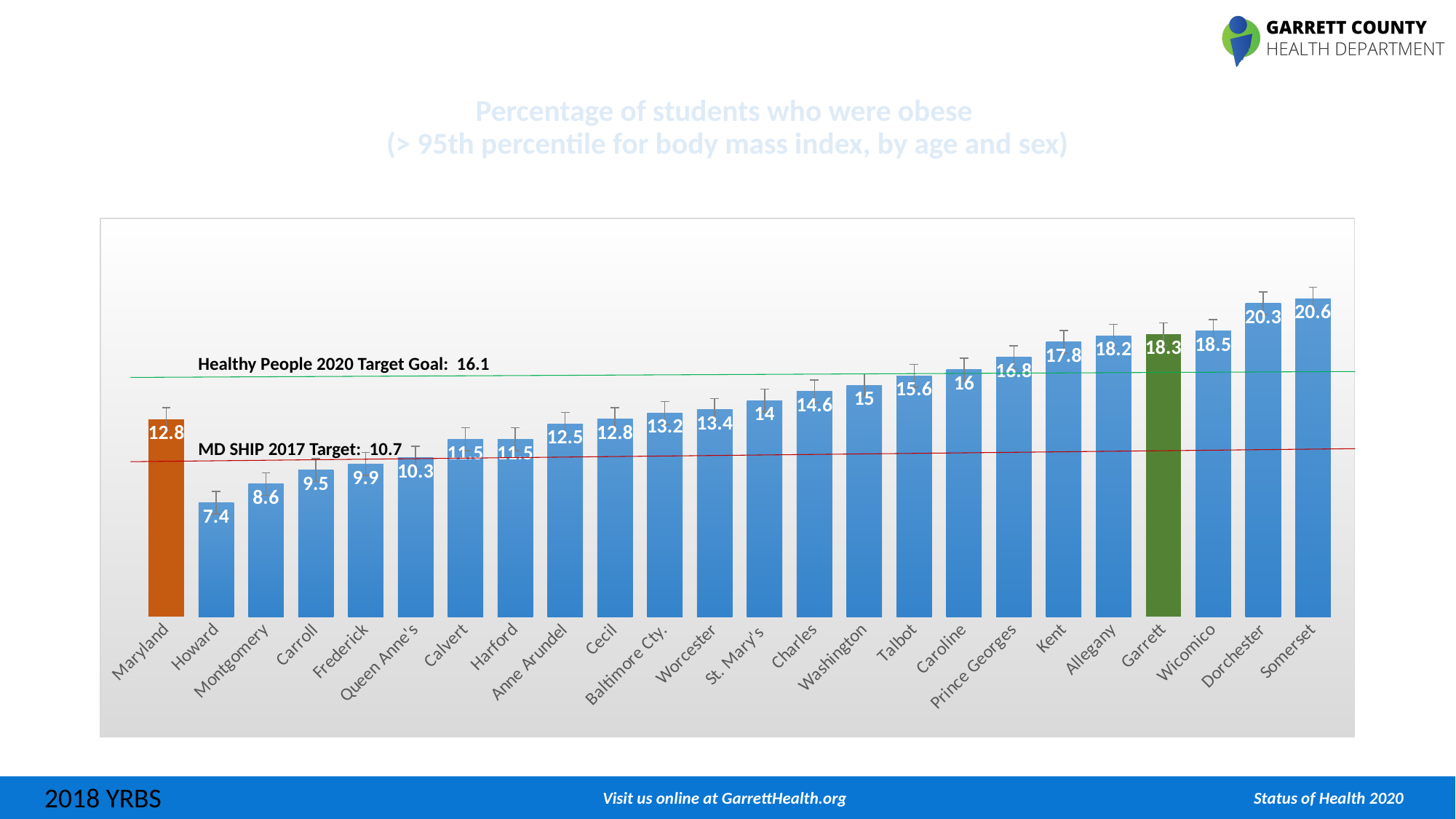

# Percentage of students who were obese (> 95th percentile for body mass index, by age and sex)

### Chart

| Category | Series 1 |
|---|---|
| Maryland | 12.8 |
| Howard | 7.4 |
| Montgomery | 8.6 |
| Carroll | 9.5 |
| Frederick | 9.9 |
| Queen Anne's | 10.3 |
| Calvert | 11.5 |
| Harford | 11.5 |
| Anne Arundel | 12.5 |
| Cecil | 12.8 |
| Baltimore Cty. | 13.2 |
| Worcester | 13.4 |
| St. Mary's  | 14.0 |
| Charles | 14.6 |
| Washington | 15.0 |
| Talbot | 15.6 |
| Caroline | 16.0 |
| Prince Georges | 16.8 |
| Kent | 17.8 |
| Allegany | 18.2 |
| Garrett | 18.3 |
| Wicomico | 18.5 |
| Dorchester | 20.3 |
| Somerset | 20.6 |
Healthy People 2020 Target Goal:  16.1
MD SHIP 2017 Target:  10.7
2018 YRBS